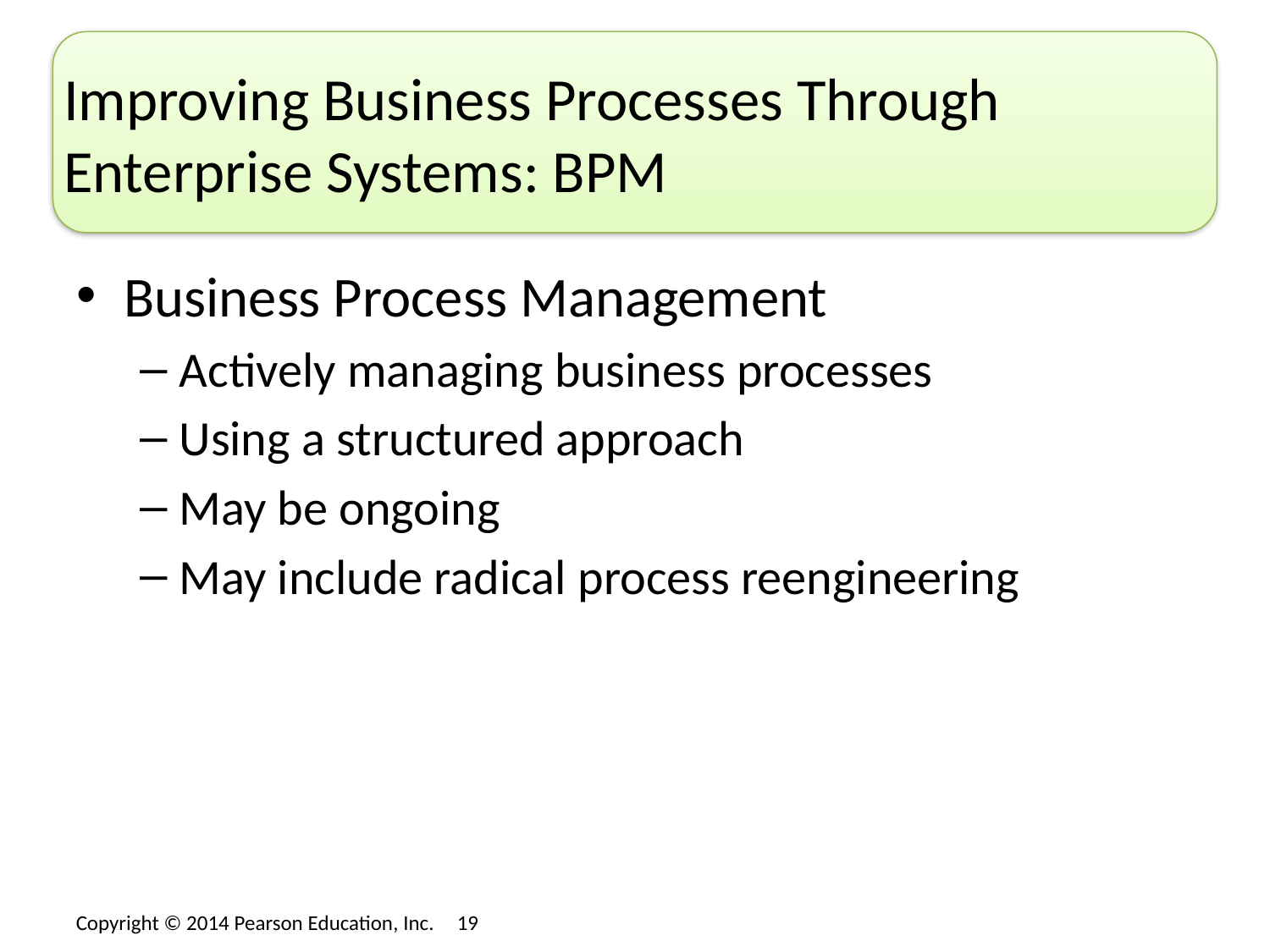

# Improving Business Processes Through Enterprise Systems: BPM
Business Process Management
Actively managing business processes
Using a structured approach
May be ongoing
May include radical process reengineering